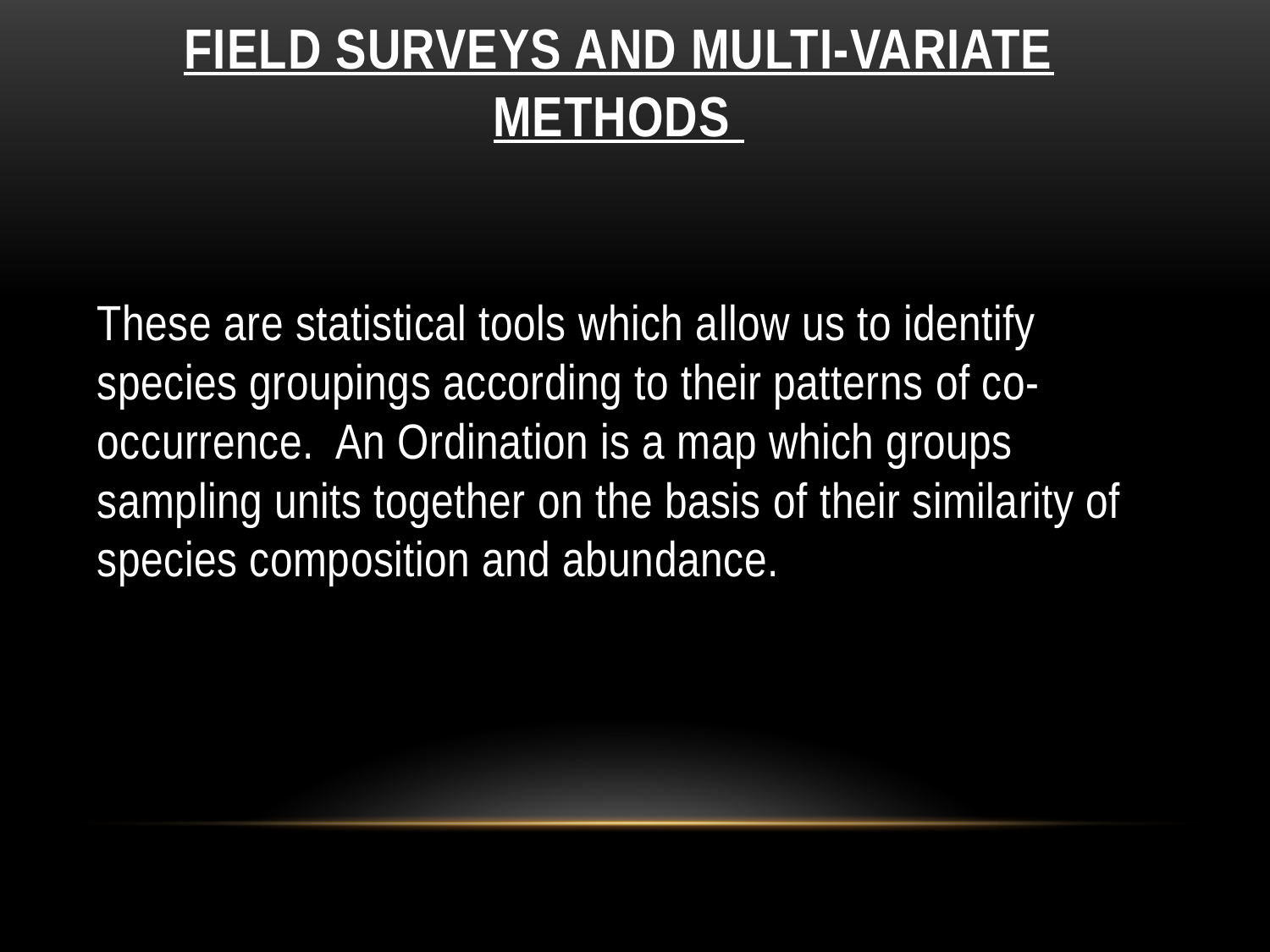

# Field surveys and multi-variate methods

These are statistical tools which allow us to identify species groupings according to their patterns of co-occurrence.  An Ordination is a map which groups sampling units together on the basis of their similarity of species composition and abundance.